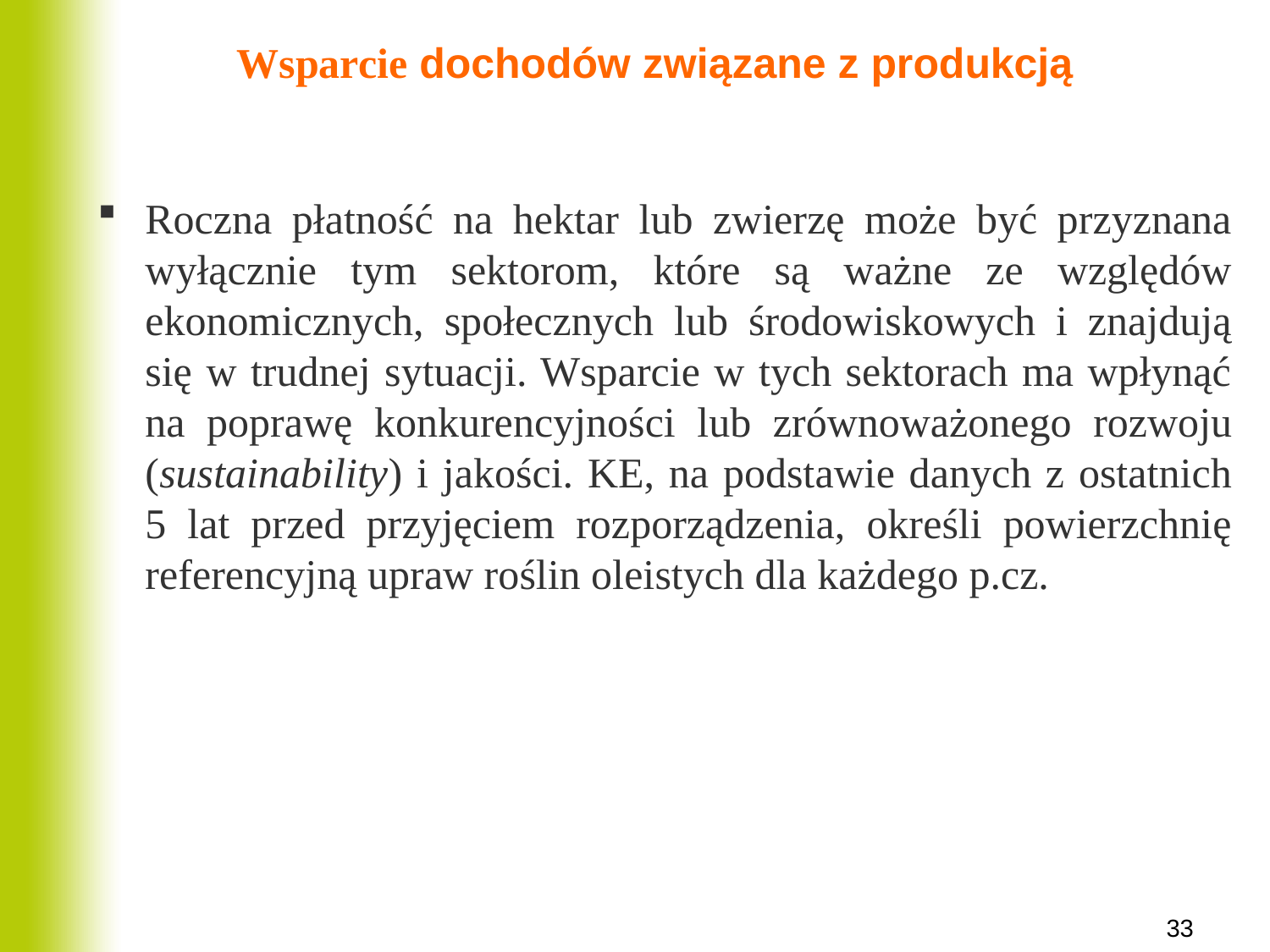

# Wsparcie dochodów związane z produkcją

Roczna płatność na hektar lub zwierzę może być przyznana wyłącznie tym sektorom, które są ważne ze względów ekonomicznych, społecznych lub środowiskowych i znajdują się w trudnej sytuacji. Wsparcie w tych sektorach ma wpłynąć na poprawę konkurencyjności lub zrównoważonego rozwoju (sustainability) i jakości. KE, na podstawie danych z ostatnich 5 lat przed przyjęciem rozporządzenia, określi powierzchnię referencyjną upraw roślin oleistych dla każdego p.cz.
33